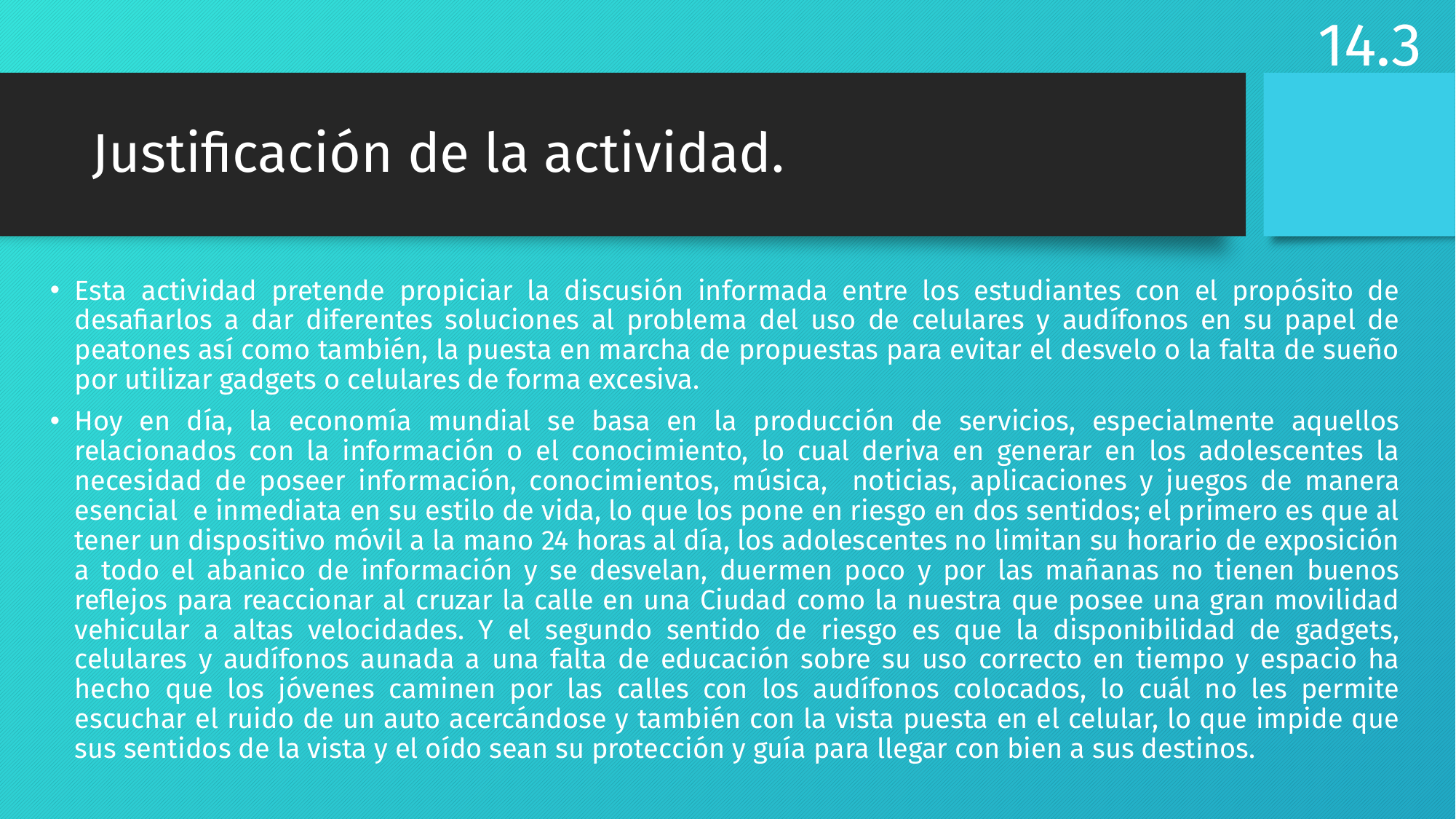

14.3
# Justificación de la actividad.
Esta actividad pretende propiciar la discusión informada entre los estudiantes con el propósito de desafiarlos a dar diferentes soluciones al problema del uso de celulares y audífonos en su papel de peatones así como también, la puesta en marcha de propuestas para evitar el desvelo o la falta de sueño por utilizar gadgets o celulares de forma excesiva.
Hoy en día, la economía mundial se basa en la producción de servicios, especialmente aquellos relacionados con la información o el conocimiento, lo cual deriva en generar en los adolescentes la necesidad de poseer información, conocimientos, música,  noticias, aplicaciones y juegos de manera esencial  e inmediata en su estilo de vida, lo que los pone en riesgo en dos sentidos; el primero es que al tener un dispositivo móvil a la mano 24 horas al día, los adolescentes no limitan su horario de exposición a todo el abanico de información y se desvelan, duermen poco y por las mañanas no tienen buenos reflejos para reaccionar al cruzar la calle en una Ciudad como la nuestra que posee una gran movilidad vehicular a altas velocidades. Y el segundo sentido de riesgo es que la disponibilidad de gadgets, celulares y audífonos aunada a una falta de educación sobre su uso correcto en tiempo y espacio ha hecho que los jóvenes caminen por las calles con los audífonos colocados, lo cuál no les permite escuchar el ruido de un auto acercándose y también con la vista puesta en el celular, lo que impide que sus sentidos de la vista y el oído sean su protección y guía para llegar con bien a sus destinos.